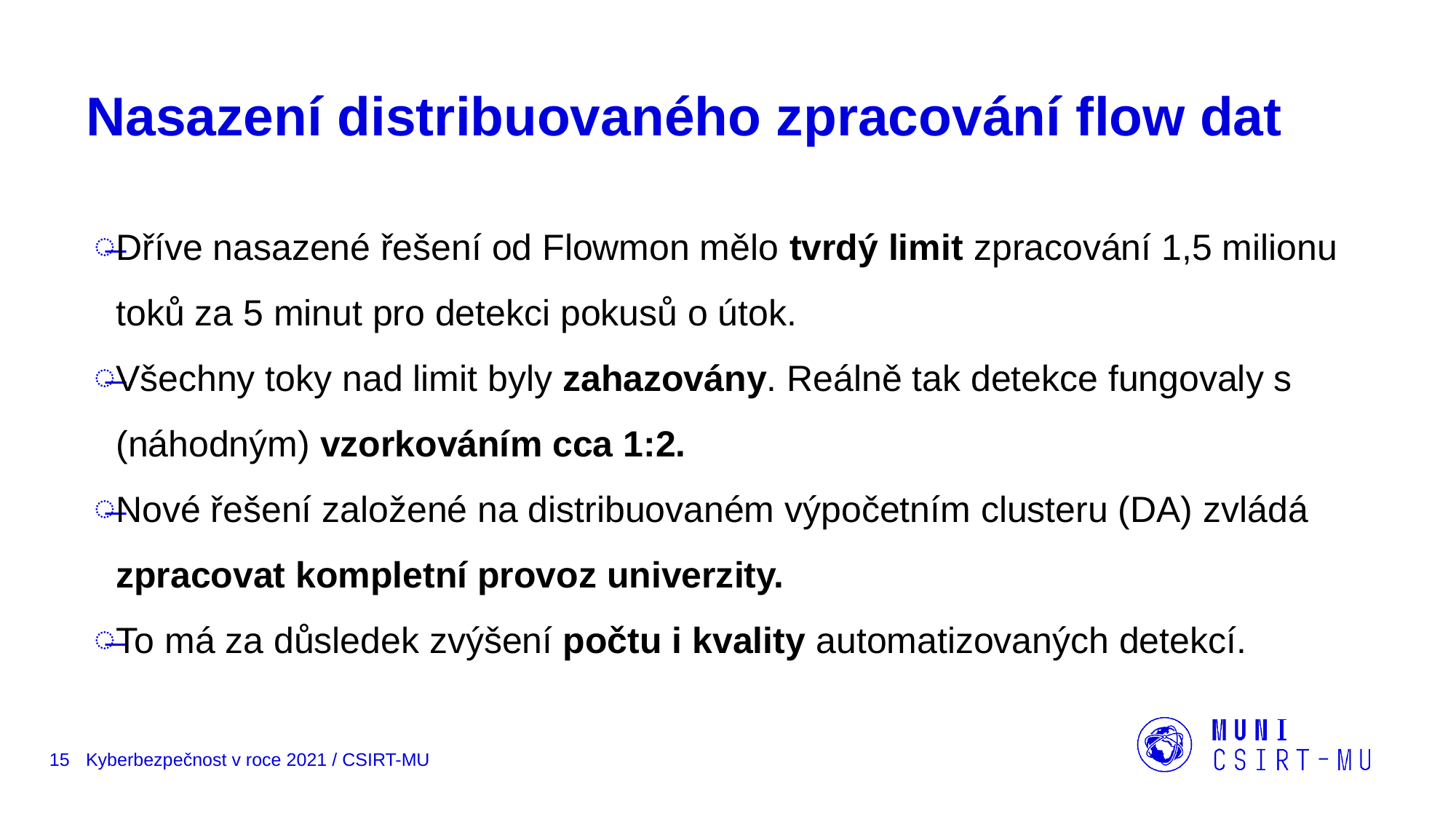

# Nasazení distribuovaného zpracování flow dat
Dříve nasazené řešení od Flowmon mělo tvrdý limit zpracování 1,5 milionu toků za 5 minut pro detekci pokusů o útok.
Všechny toky nad limit byly zahazovány. Reálně tak detekce fungovaly s (náhodným) vzorkováním cca 1:2.
Nové řešení založené na distribuovaném výpočetním clusteru (DA) zvládá zpracovat kompletní provoz univerzity.
To má za důsledek zvýšení počtu i kvality automatizovaných detekcí.
15
Kyberbezpečnost v roce 2021 / CSIRT-MU